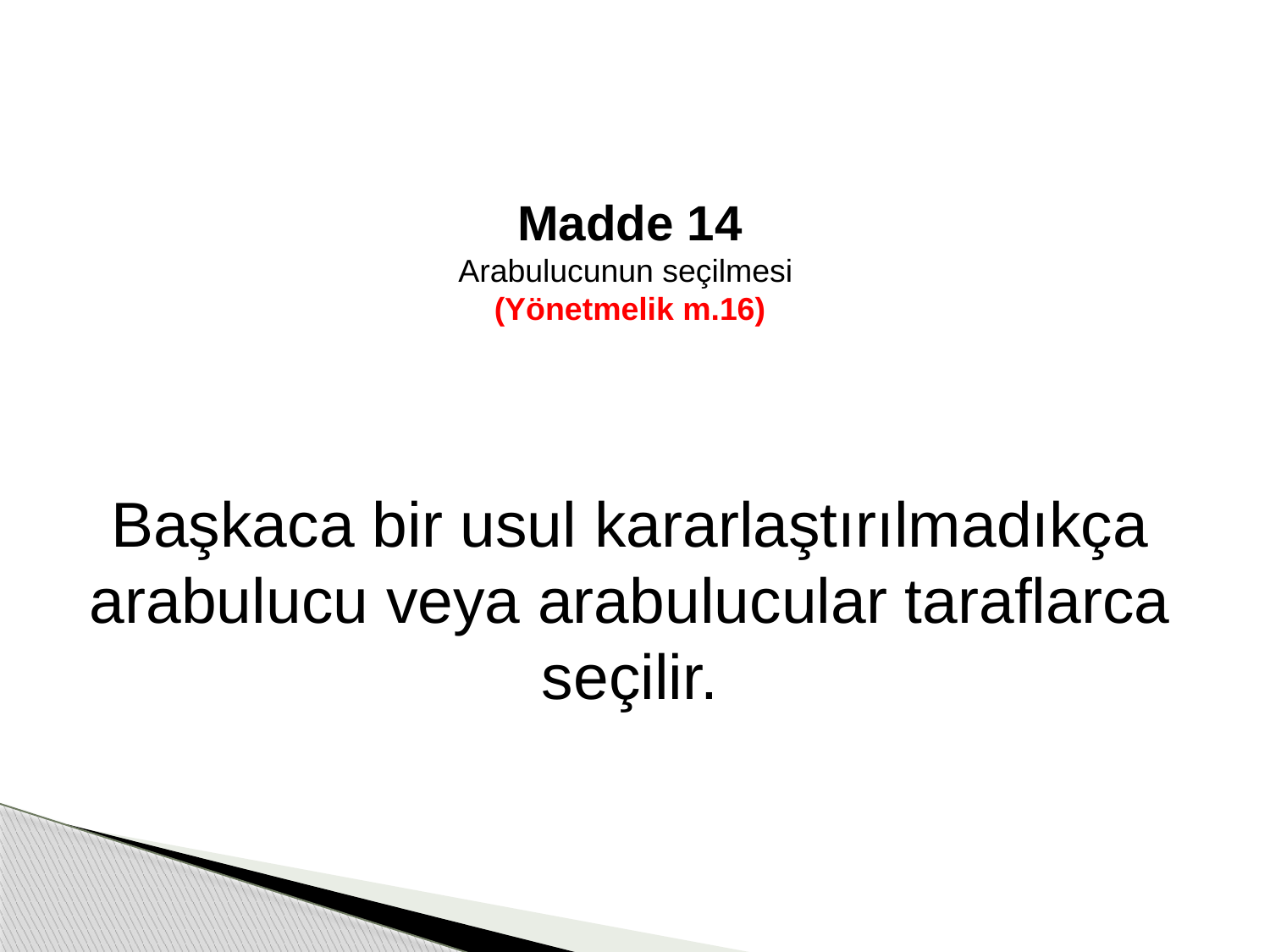

Madde 14
Arabulucunun seçilmesi
(Yönetmelik m.16)

Başkaca bir usul kararlaştırılmadıkça arabulucu veya arabulucular taraflarca seçilir.